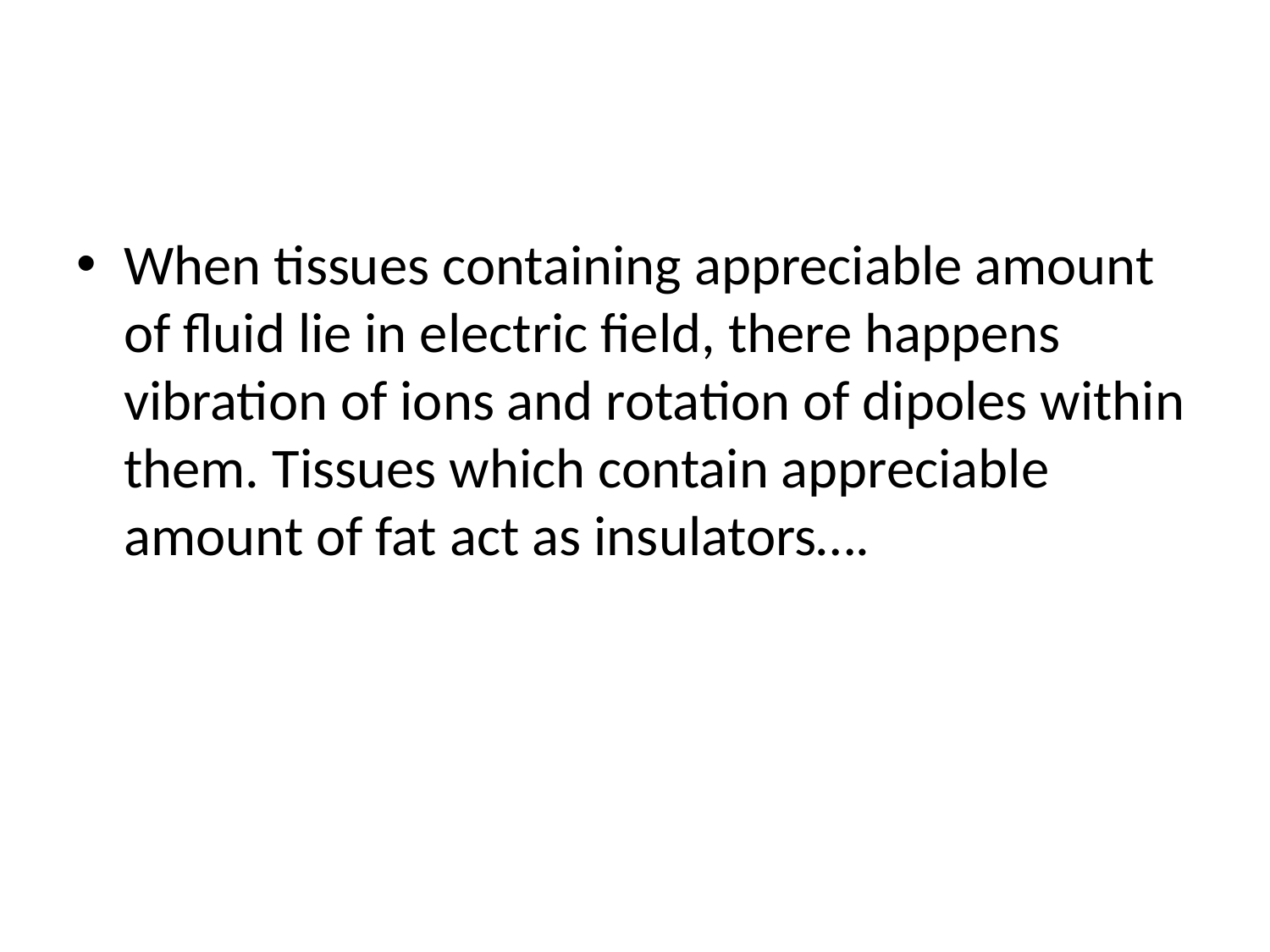

#
When tissues containing appreciable amount of fluid lie in electric field, there happens vibration of ions and rotation of dipoles within them. Tissues which contain appreciable amount of fat act as insulators….